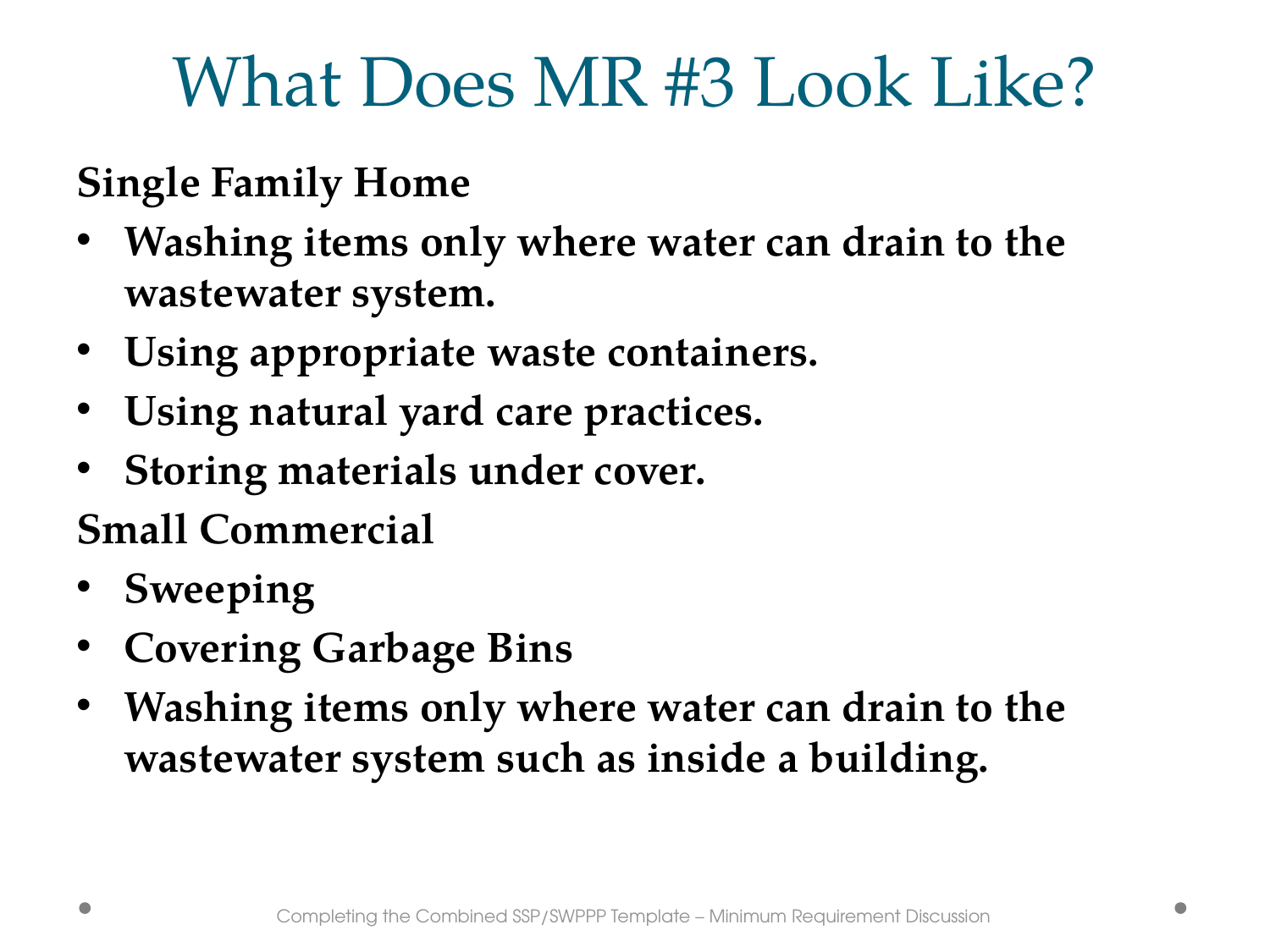

# What Does MR #3 Look Like?
Single Family Home
Washing items only where water can drain to the wastewater system.
Using appropriate waste containers.
Using natural yard care practices.
Storing materials under cover.
Small Commercial
Sweeping
Covering Garbage Bins
Washing items only where water can drain to the wastewater system such as inside a building.

Completing the Combined SSP/SWPPP Template – Minimum Requirement Discussion